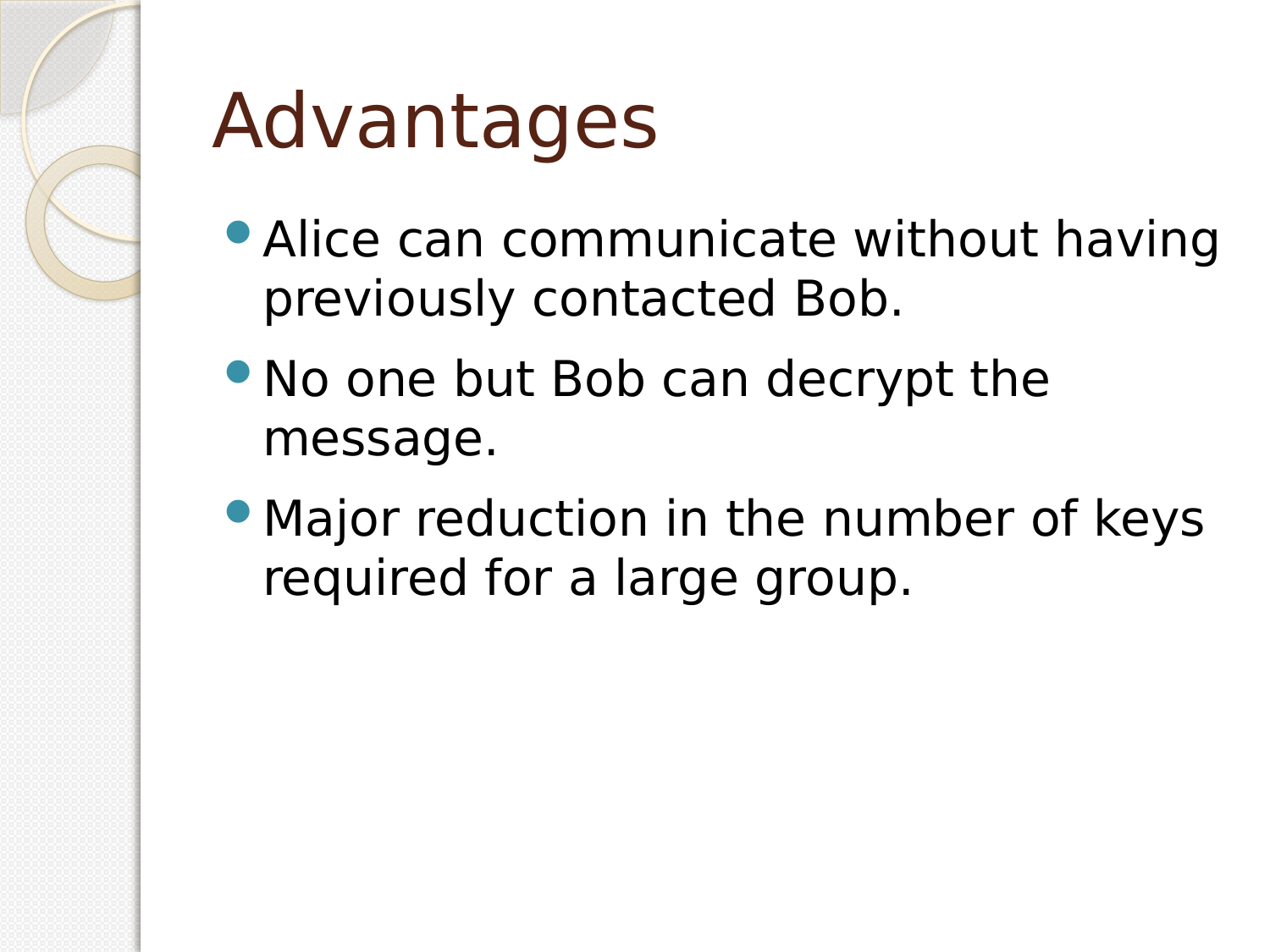

# Advantages
Alice can communicate without having previously contacted Bob.
No one but Bob can decrypt the message.
Major reduction in the number of keys required for a large group.